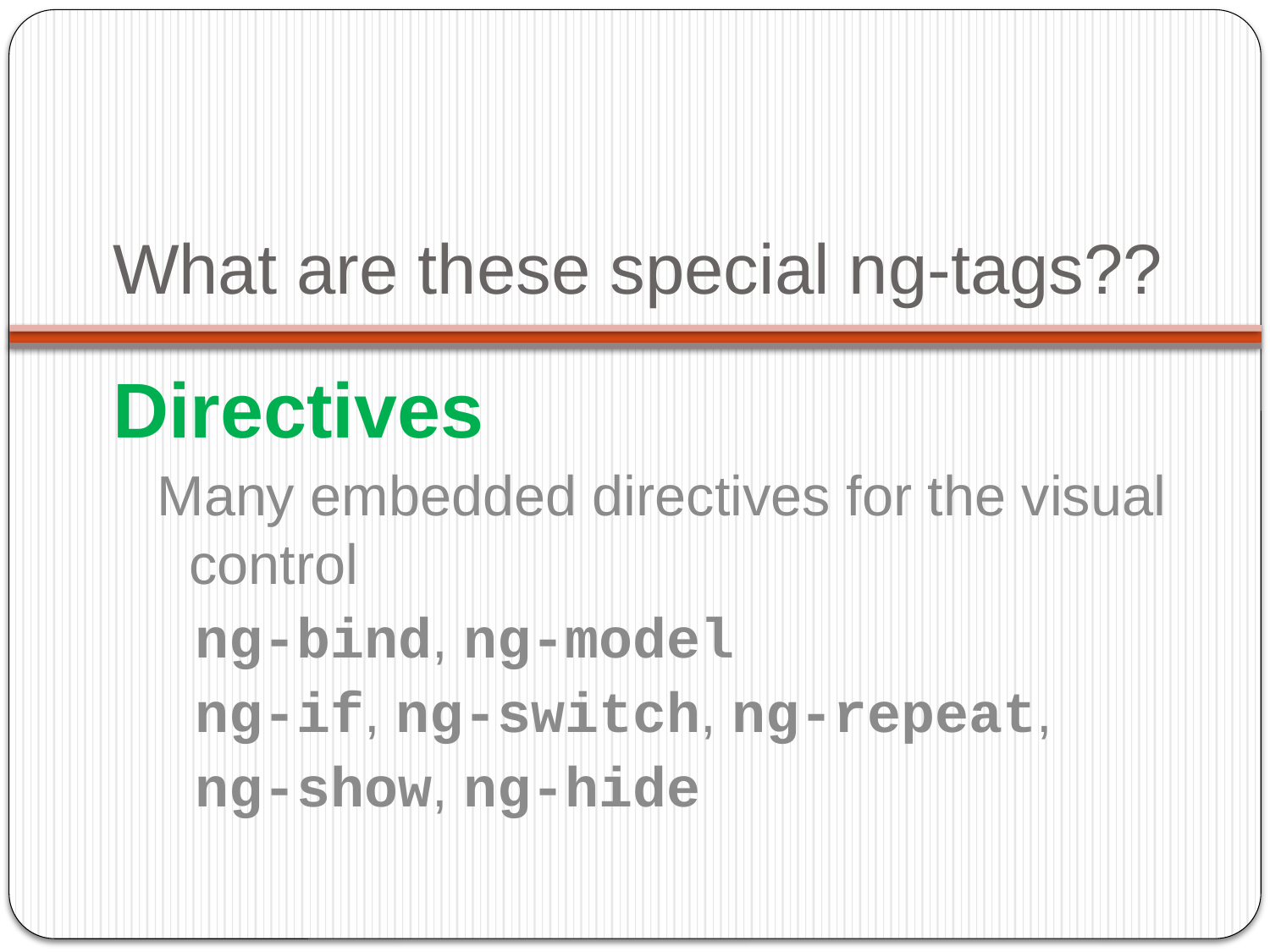

# What are these special ng-tags??
Directives
Many embedded directives for the visual control
ng-bind, ng-model
ng-if, ng-switch, ng-repeat,
ng-show, ng-hide